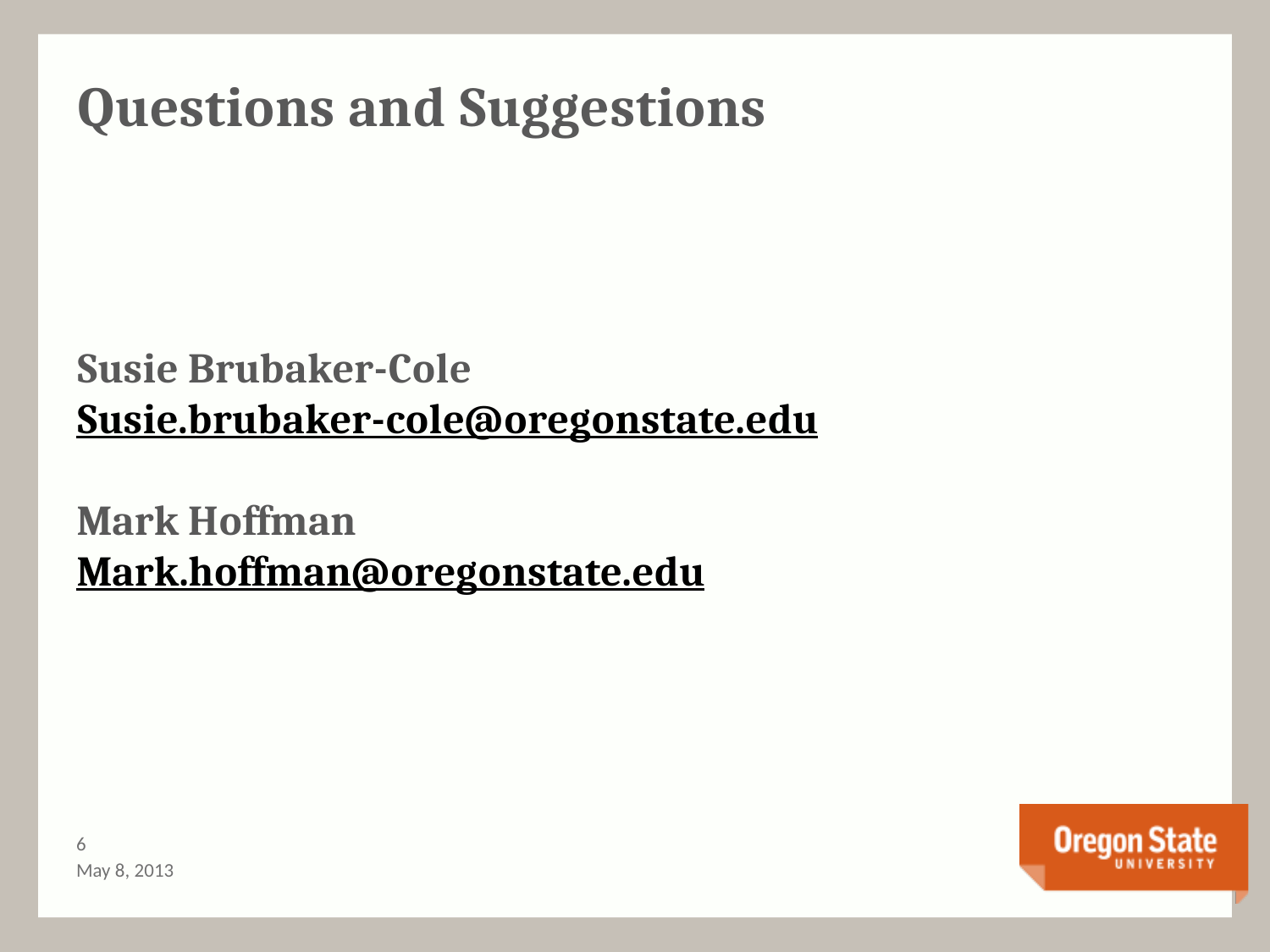

# Questions and Suggestions Susie Brubaker-Cole Susie.brubaker-cole@oregonstate.edu Mark Hoffman Mark.hoffman@oregonstate.edu
6
May 8, 2013